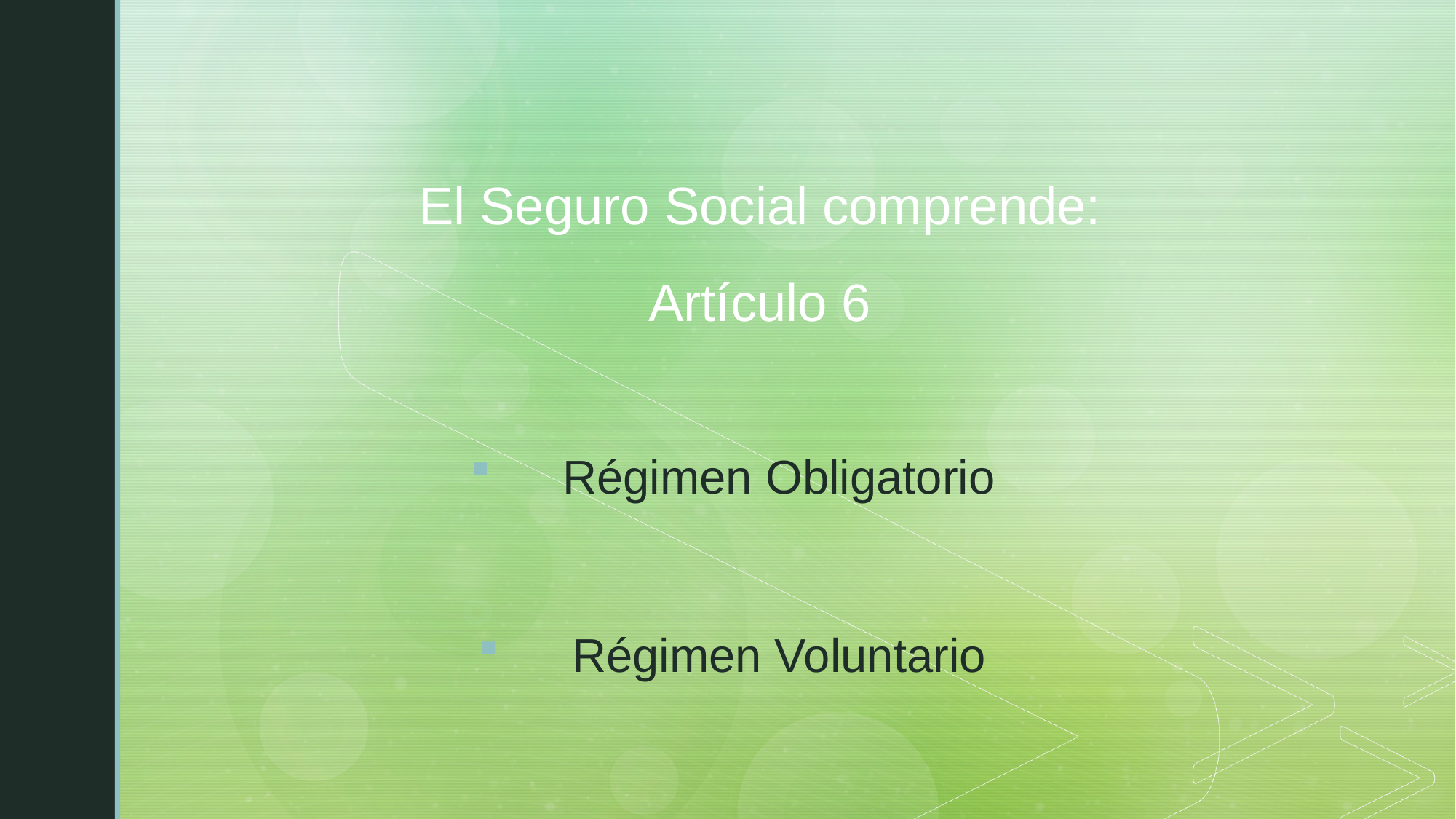

El Seguro Social comprende:
Artículo 6

Régimen Obligatorio

Régimen Voluntario